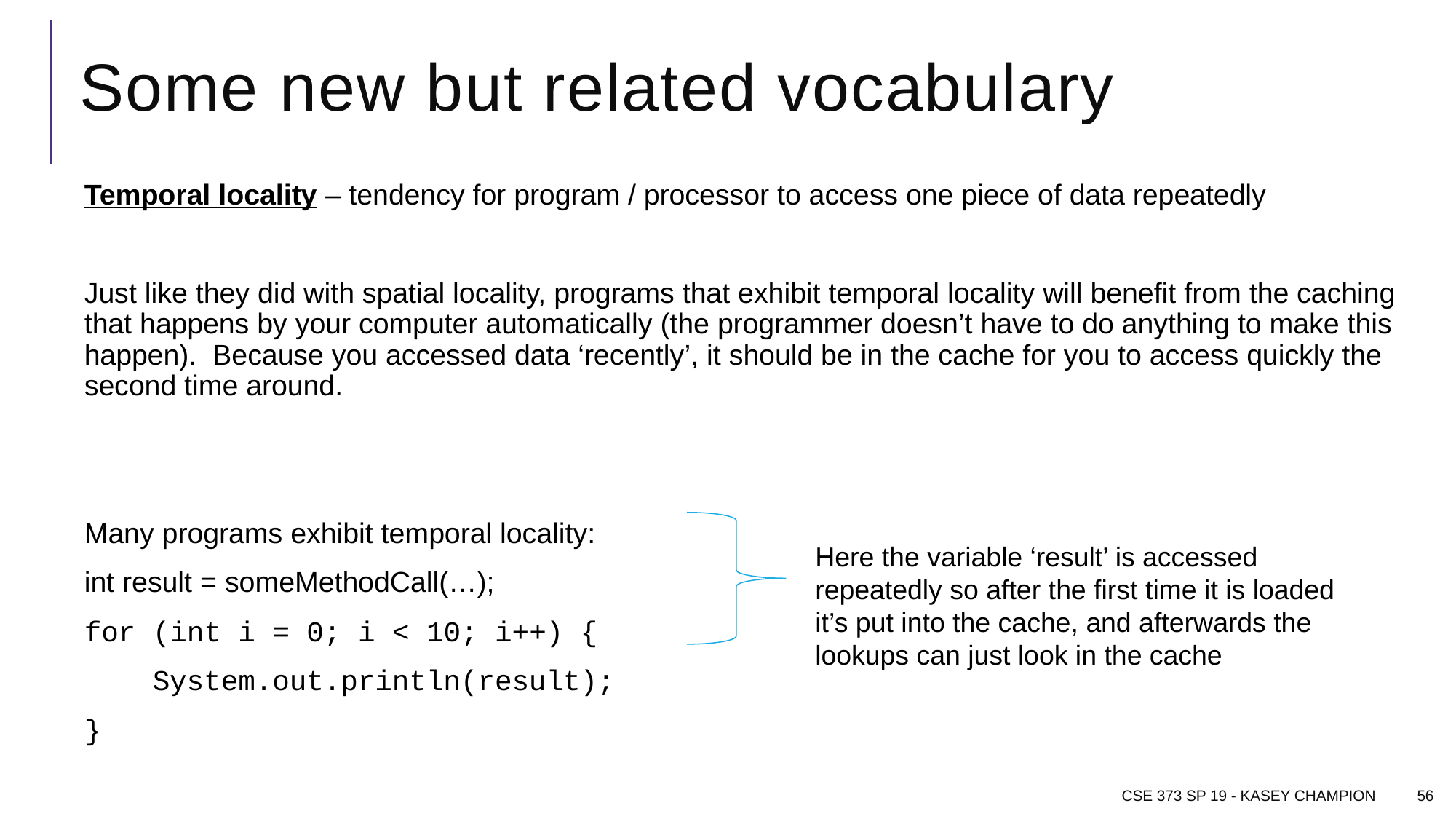

# Some new but related vocabulary
Temporal locality – tendency for program / processor to access one piece of data repeatedly

Just like they did with spatial locality, programs that exhibit temporal locality will benefit from the caching that happens by your computer automatically (the programmer doesn’t have to do anything to make this happen).  Because you accessed data ‘recently’, it should be in the cache for you to access quickly the second time around.

Many programs exhibit temporal locality:
int result = someMethodCall(…);
for (int i = 0; i < 10; i++) {
    System.out.println(result);
}

Here the variable ‘result’ is accessed repeatedly so after the first time it is loaded it’s put into the cache, and afterwards the lookups can just look in the cache
CSE 373 SP 19 - Kasey Champion
56